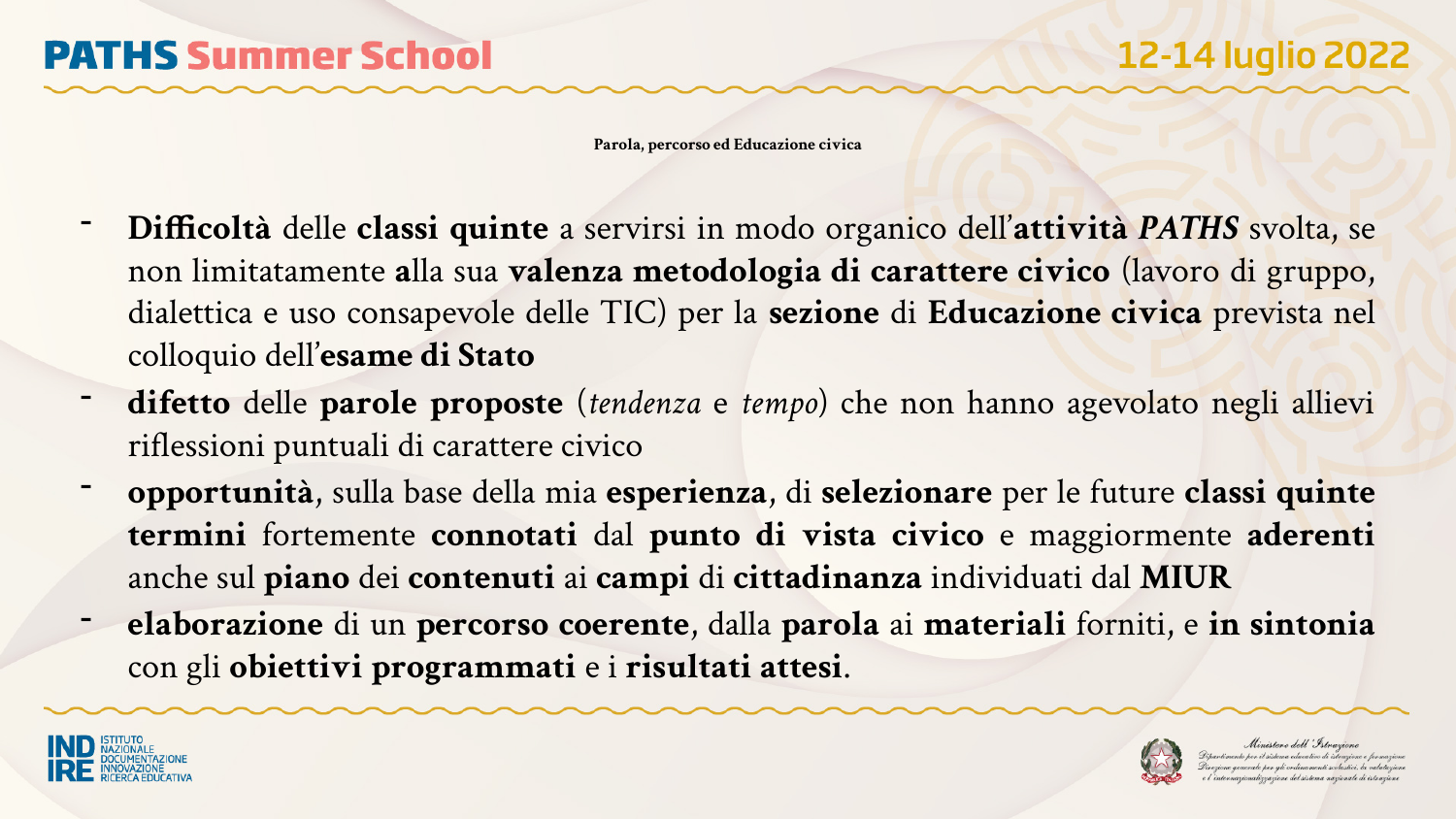

# Parola, percorso ed Educazione civica
Difficoltà delle classi quinte a servirsi in modo organico dell’attività paths svolta, se non limitatamente alla sua valenza metodologia di carattere civico (lavoro di gruppo, dialettica e uso consapevole delle TIC) per la sezione di Educazione civica prevista nel colloquio dell’esame di Stato
difetto delle parole proposte (tendenza e tempo) che non hanno agevolato negli allievi riflessioni puntuali di carattere civico
opportunità, sulla base della mia esperienza, di selezionare per le future classi quinte termini fortemente connotati dal punto di vista civico e maggiormente aderenti anche sul piano dei contenuti ai campi di cittadinanza individuati dal MIUR
elaborazione di un percorso coerente, dalla parola ai materiali forniti, e in sintonia con gli obiettivi programmati e i risultati attesi.